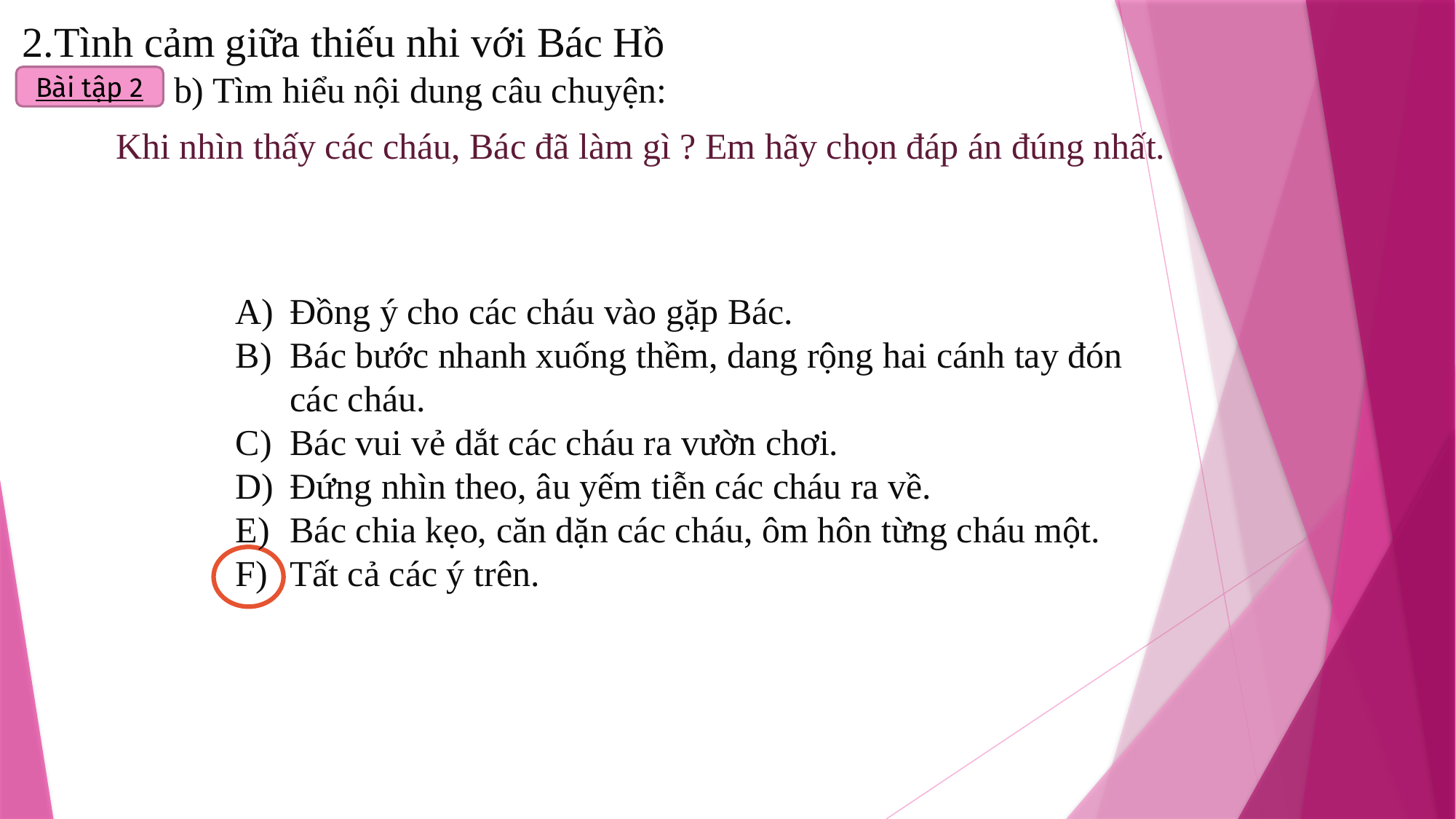

2.Tình cảm giữa thiếu nhi với Bác Hồ
b) Tìm hiểu nội dung câu chuyện:
Bài tập 2
  Khi nhìn thấy các cháu, Bác đã làm gì ? Em hãy chọn đáp án đúng nhất.
Đồng ý cho các cháu vào gặp Bác.
Bác bước nhanh xuống thềm, dang rộng hai cánh tay đón các cháu.
Bác vui vẻ dắt các cháu ra vườn chơi.
Đứng nhìn theo, âu yếm tiễn các cháu ra về.
Bác chia kẹo, căn dặn các cháu, ôm hôn từng cháu một.
Tất cả các ý trên.